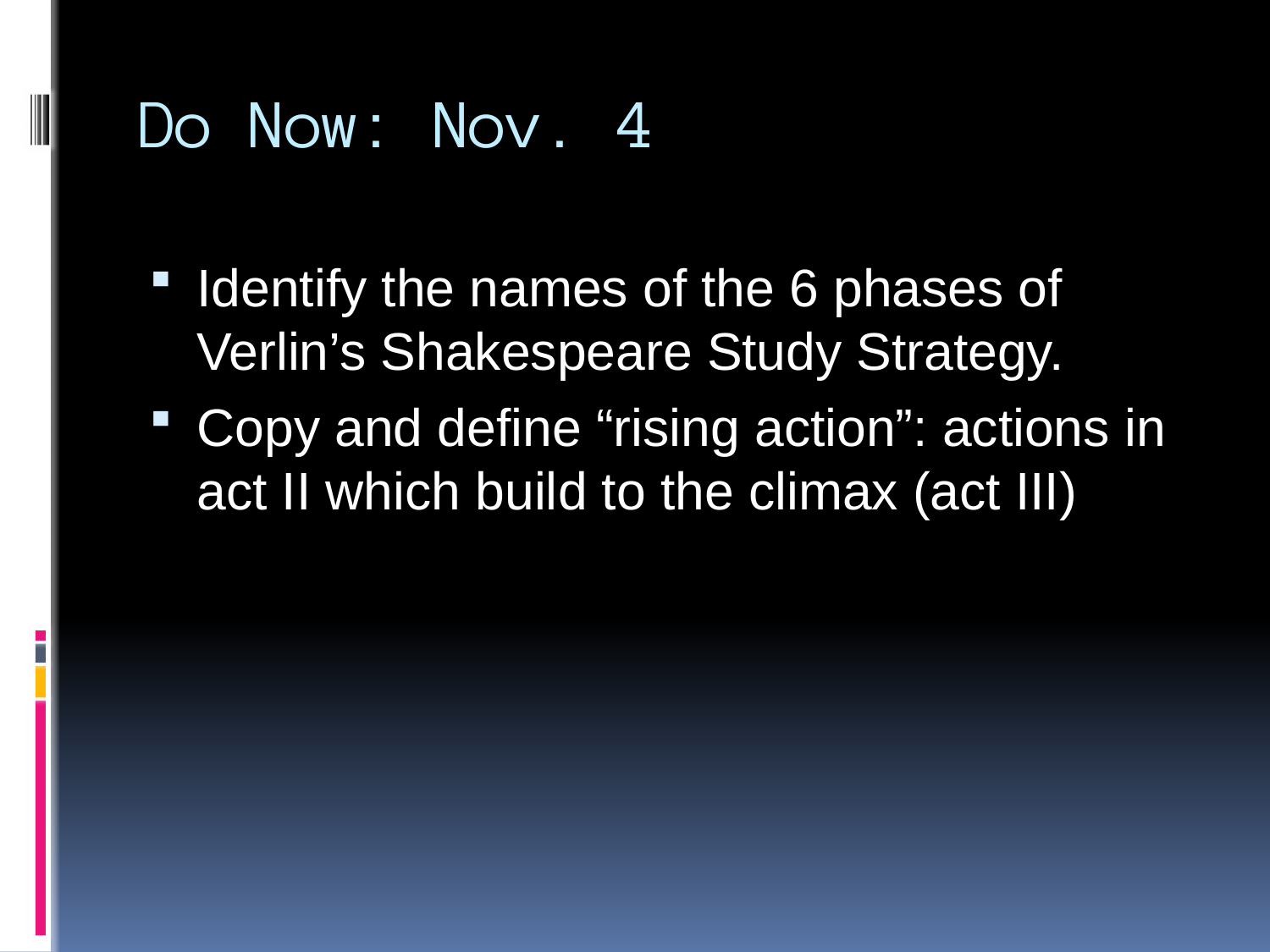

# Do Now: Nov. 4
Identify the names of the 6 phases of  Verlin’s Shakespeare Study Strategy.
Copy and define “rising action”: actions in act II which build to the climax (act III)